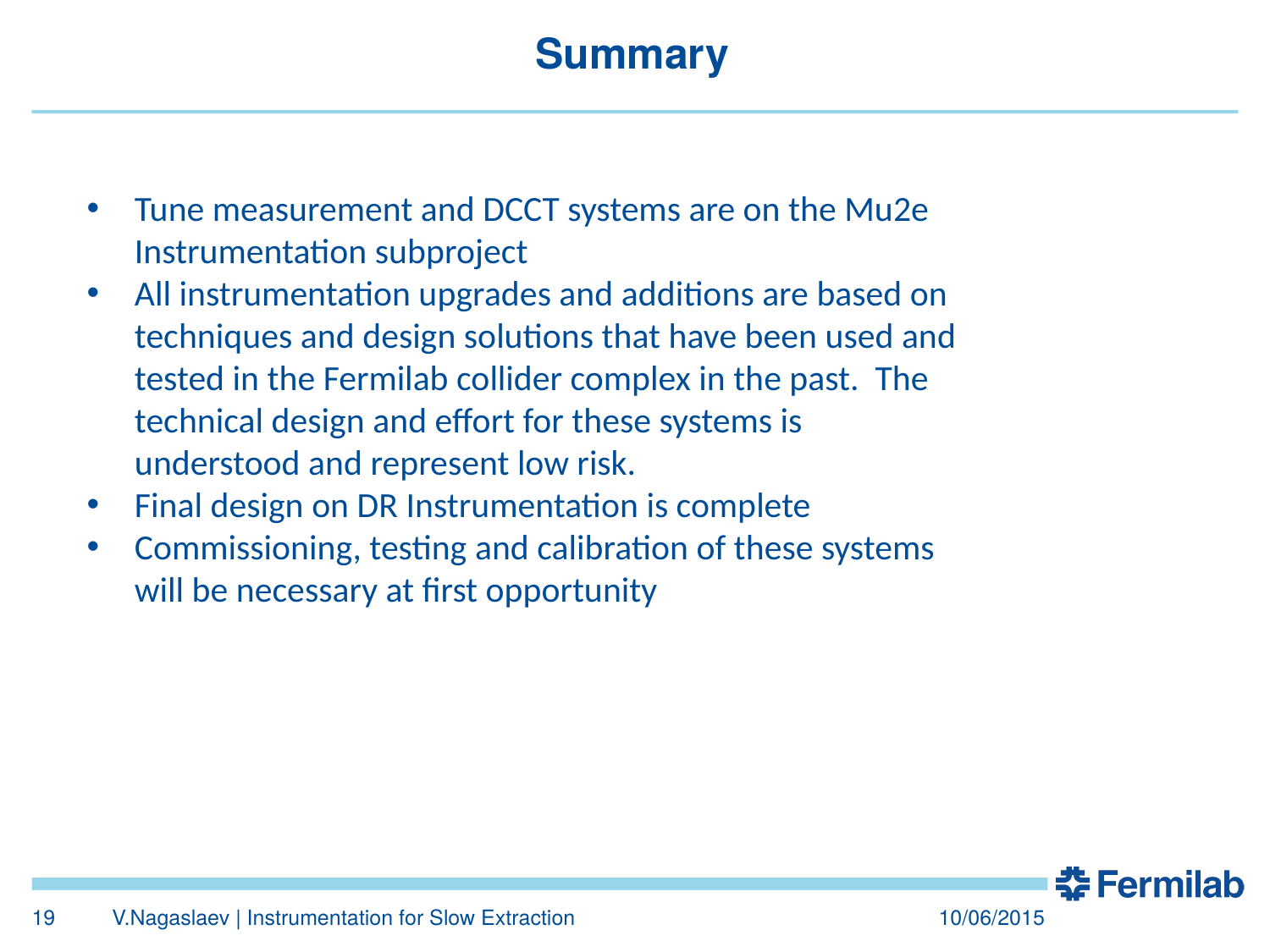

# Summary
Tune measurement and DCCT systems are on the Mu2e Instrumentation subproject
All instrumentation upgrades and additions are based on techniques and design solutions that have been used and tested in the Fermilab collider complex in the past.  The technical design and effort for these systems is understood and represent low risk.
Final design on DR Instrumentation is complete
Commissioning, testing and calibration of these systems will be necessary at first opportunity

19
V.Nagaslaev | Instrumentation for Slow Extraction
10/06/2015